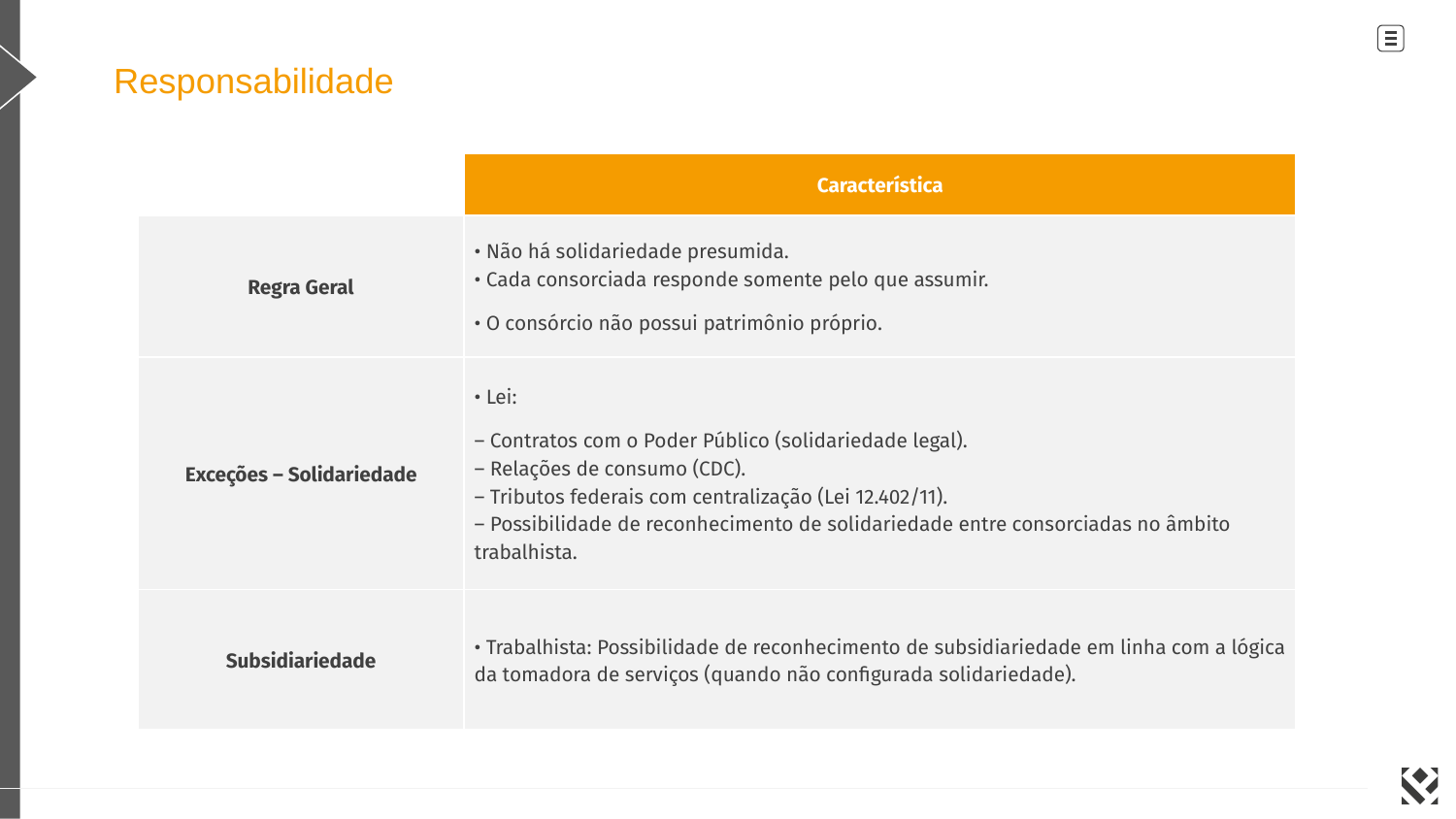

Responsabilidade
|  | Característica |
| --- | --- |
| Regra Geral | • Não há solidariedade presumida. • Cada consorciada responde somente pelo que assumir. • O consórcio não possui patrimônio próprio. |
| Exceções – Solidariedade | • Lei: – Contratos com o Poder Público (solidariedade legal). – Relações de consumo (CDC). – Tributos federais com centralização (Lei 12.402/11). – Possibilidade de reconhecimento de solidariedade entre consorciadas no âmbito trabalhista. |
| Subsidiariedade | • Trabalhista: Possibilidade de reconhecimento de subsidiariedade em linha com a lógica da tomadora de serviços (quando não configurada solidariedade). |